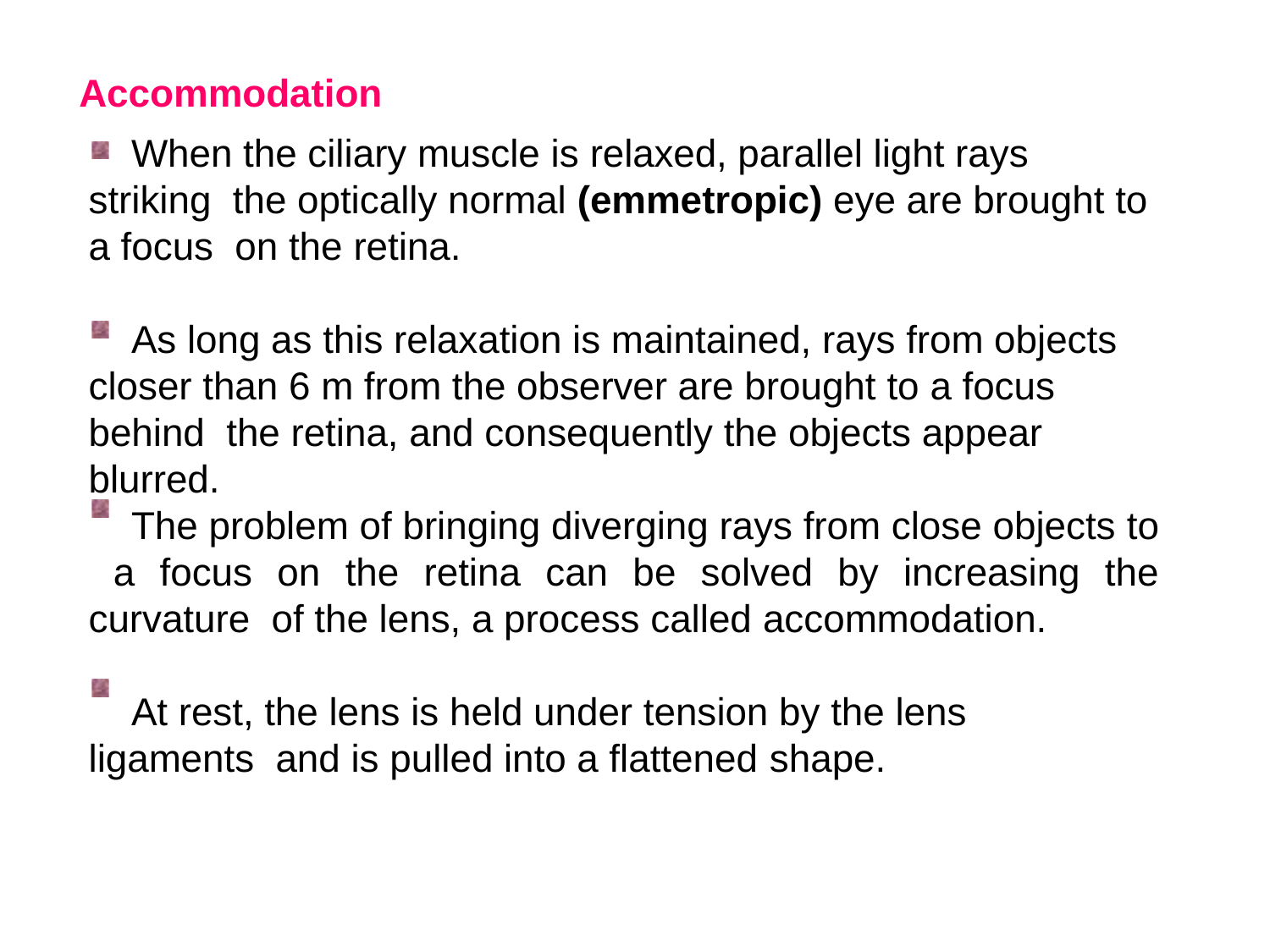

Accommodation
When the ciliary muscle is relaxed, parallel light rays striking  the optically normal (emmetropic) eye are brought to a focus  on the retina.

As long as this relaxation is maintained, rays from objects  closer than 6 m from the observer are brought to a focus behind  the retina, and consequently the objects appear blurred.
The problem of bringing diverging rays from close objects to  a focus on the retina can be solved by increasing the curvature  of the lens, a process called accommodation.

At rest, the lens is held under tension by the lens ligaments  and is pulled into a flattened shape.